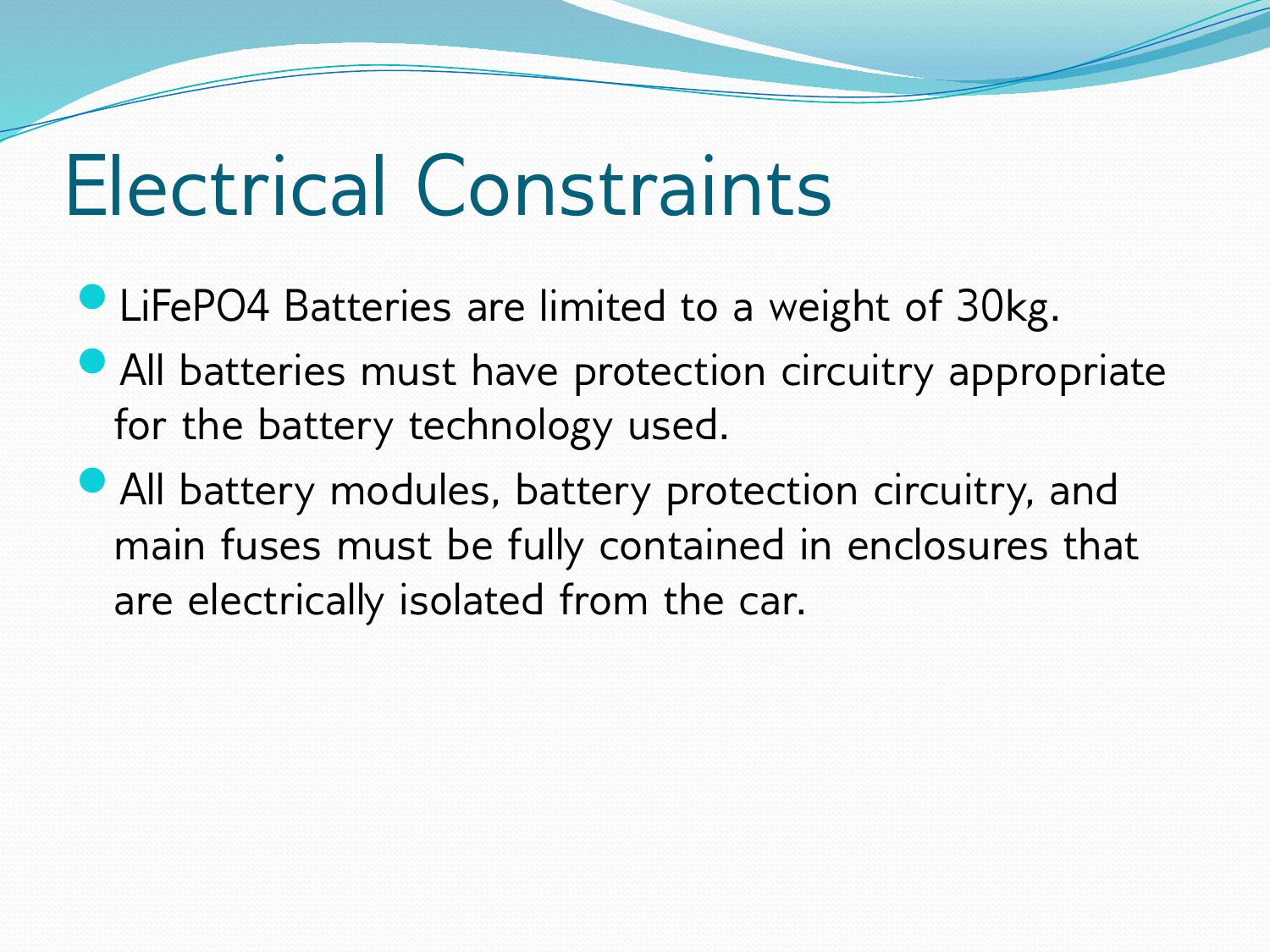

# Electrical Constraints
LiFePO4 Batteries are limited to a weight of 30kg.
All batteries must have protection circuitry appropriate for the battery technology used.
All battery modules, battery protection circuitry, and main fuses must be fully contained in enclosures that are electrically isolated from the car.